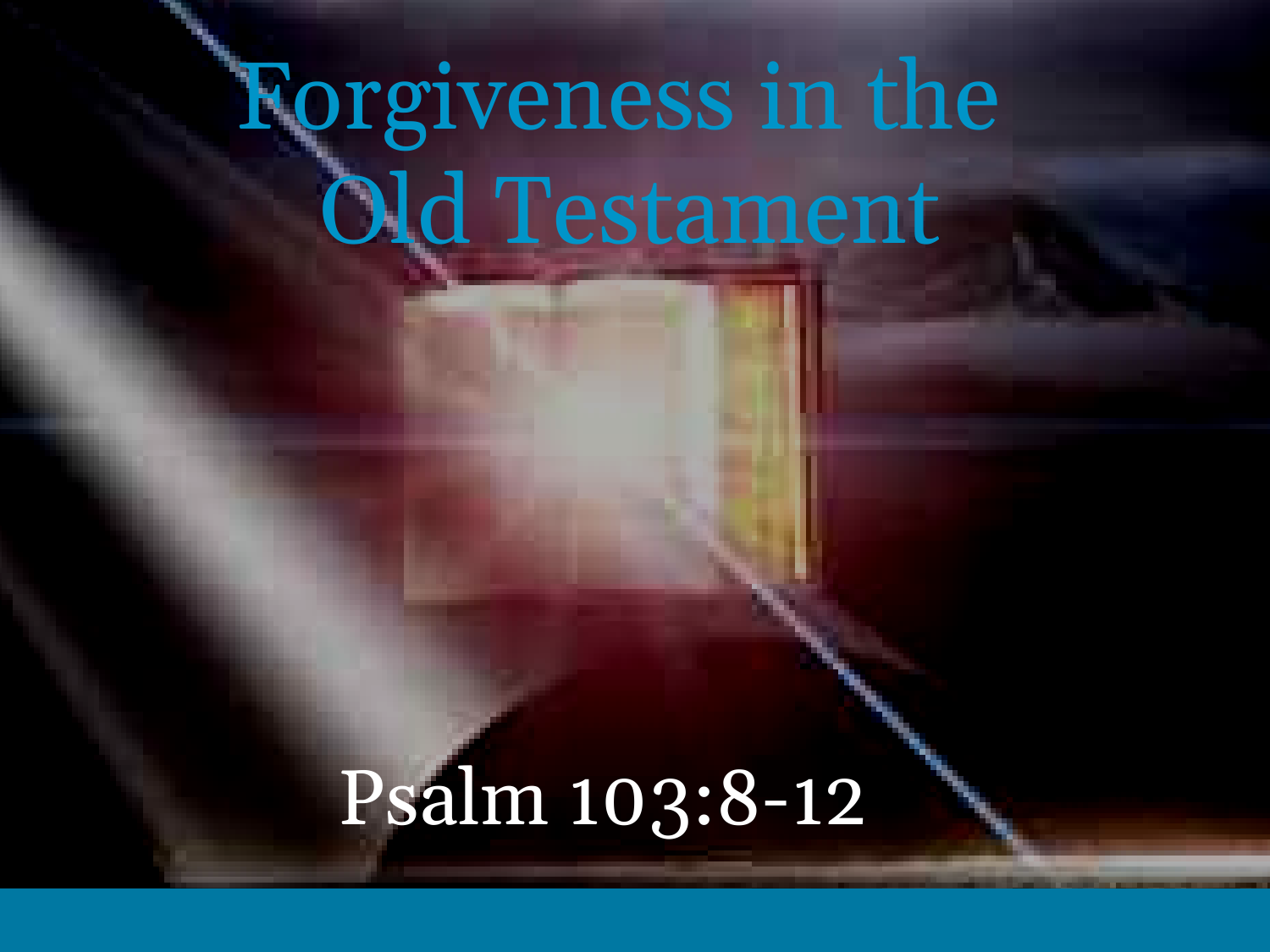

# Forgiveness in the Old Testament
Psalm 103:8-12